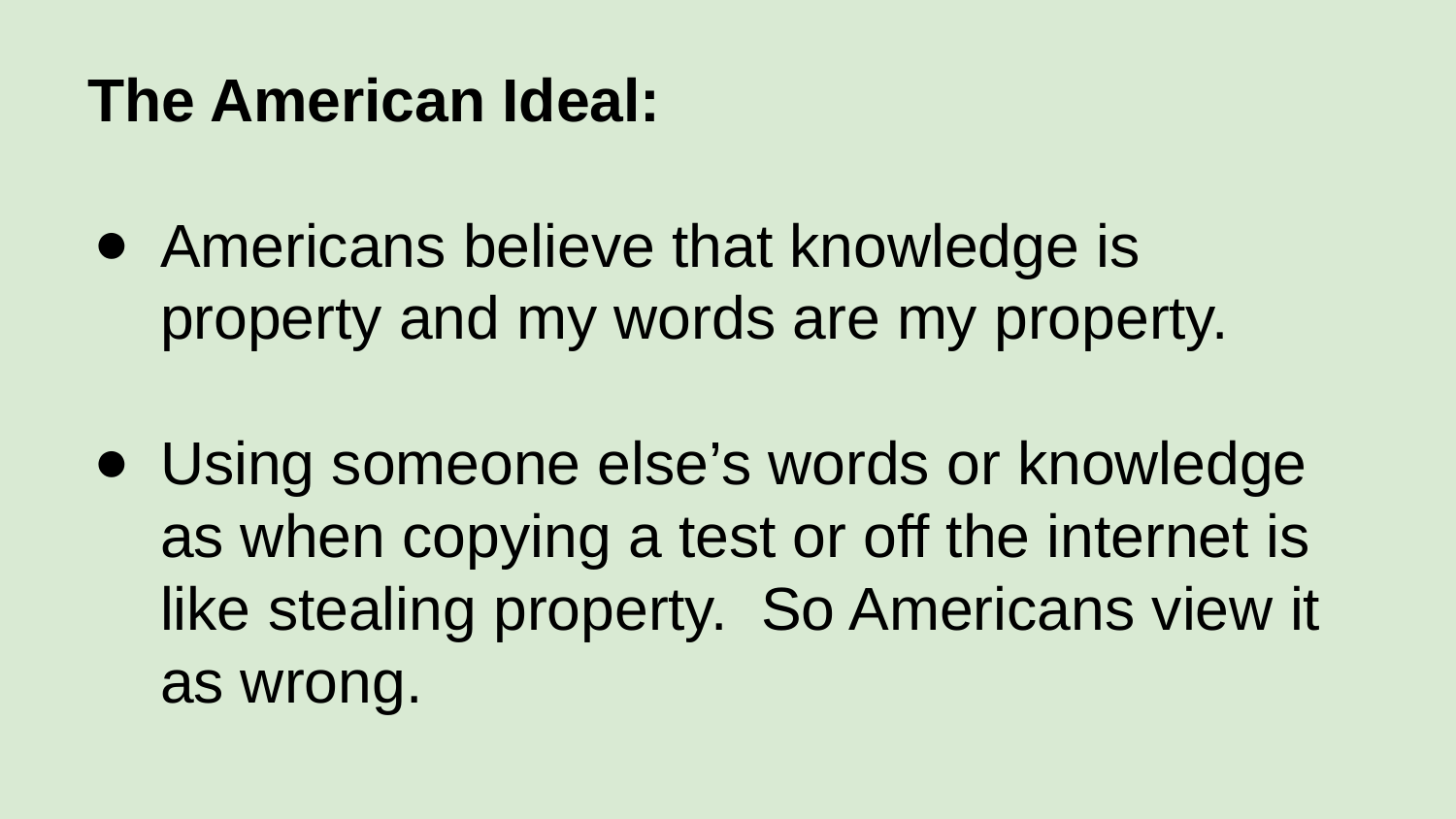

The American Ideal:

Americans believe that knowledge is property and my words are my property.

Using someone else’s words or knowledge as when copying a test or off the internet is like stealing property.  So Americans view it as wrong.